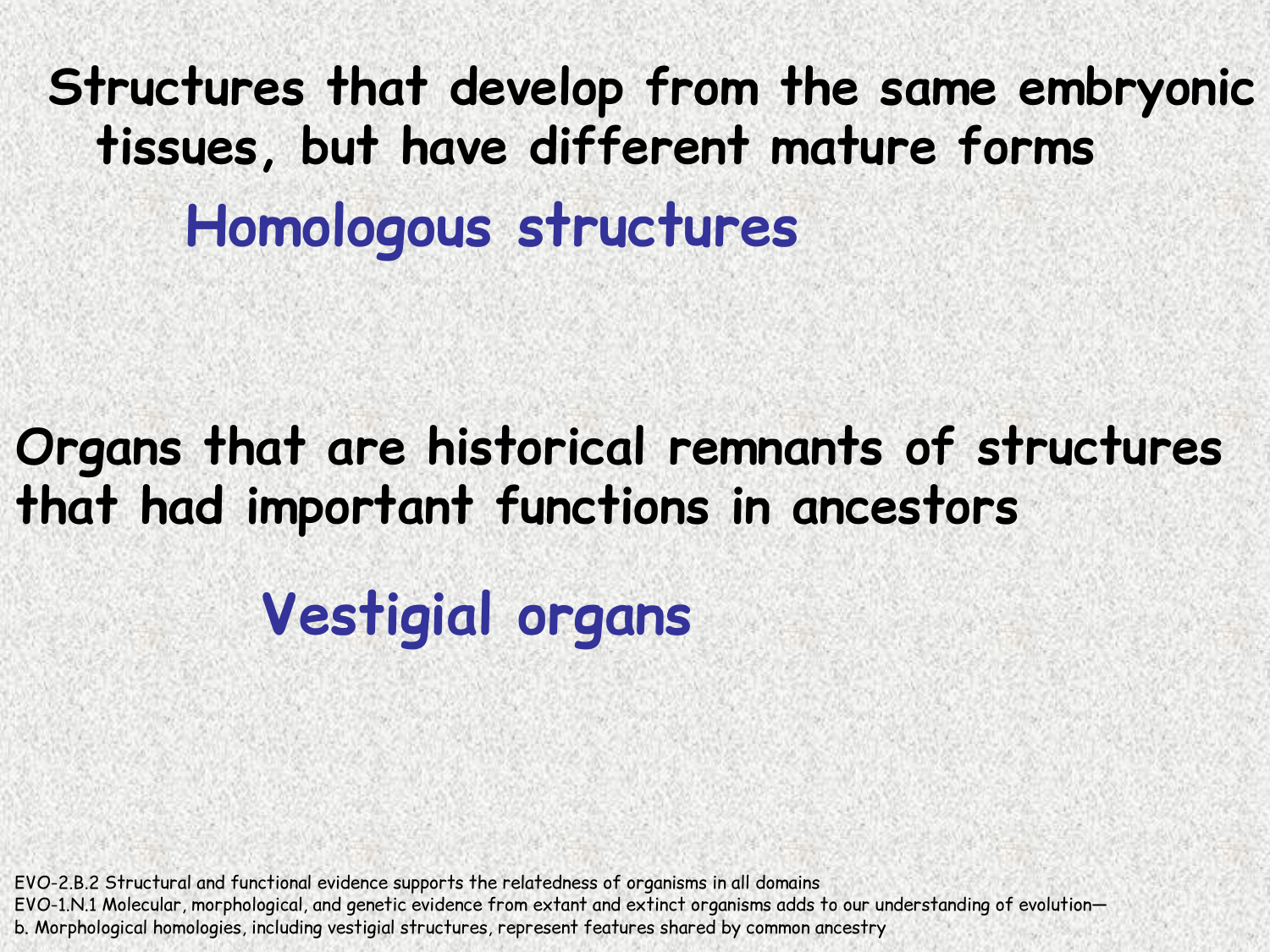

Structures that develop from the same embryonic tissues, but have different mature forms
Homologous structures
Organs that are historical remnants of structures that had important functions in ancestors
Vestigial organs
EVO-2.B.2 Structural and functional evidence supports the relatedness of organisms in all domains
EVO-1.N.1 Molecular, morphological, and genetic evidence from extant and extinct organisms adds to our understanding of evolution—
b. Morphological homologies, including vestigial structures, represent features shared by common ancestry